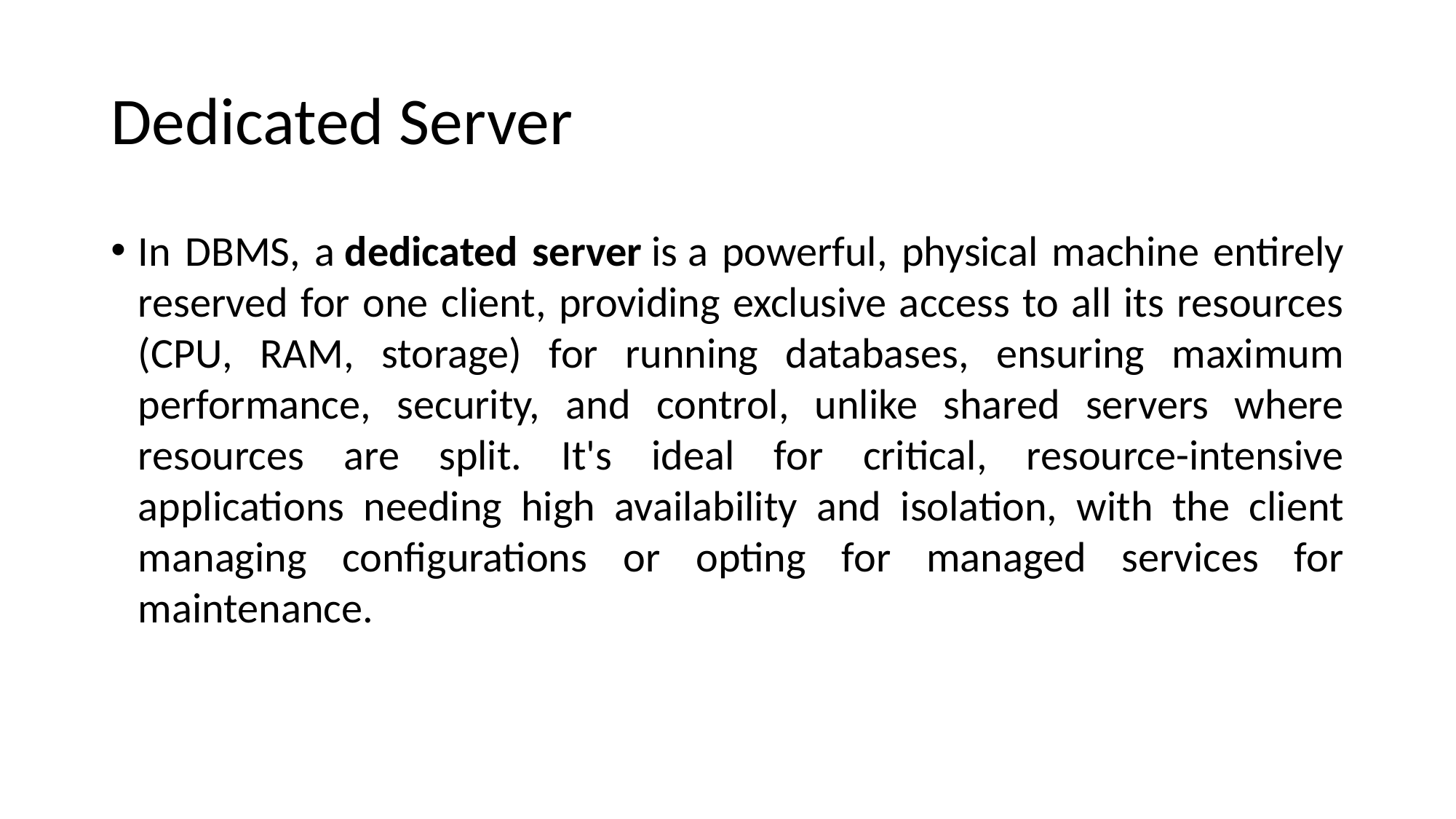

# Dedicated Server
In DBMS, a dedicated server is a powerful, physical machine entirely reserved for one client, providing exclusive access to all its resources (CPU, RAM, storage) for running databases, ensuring maximum performance, security, and control, unlike shared servers where resources are split. It's ideal for critical, resource-intensive applications needing high availability and isolation, with the client managing configurations or opting for managed services for maintenance.